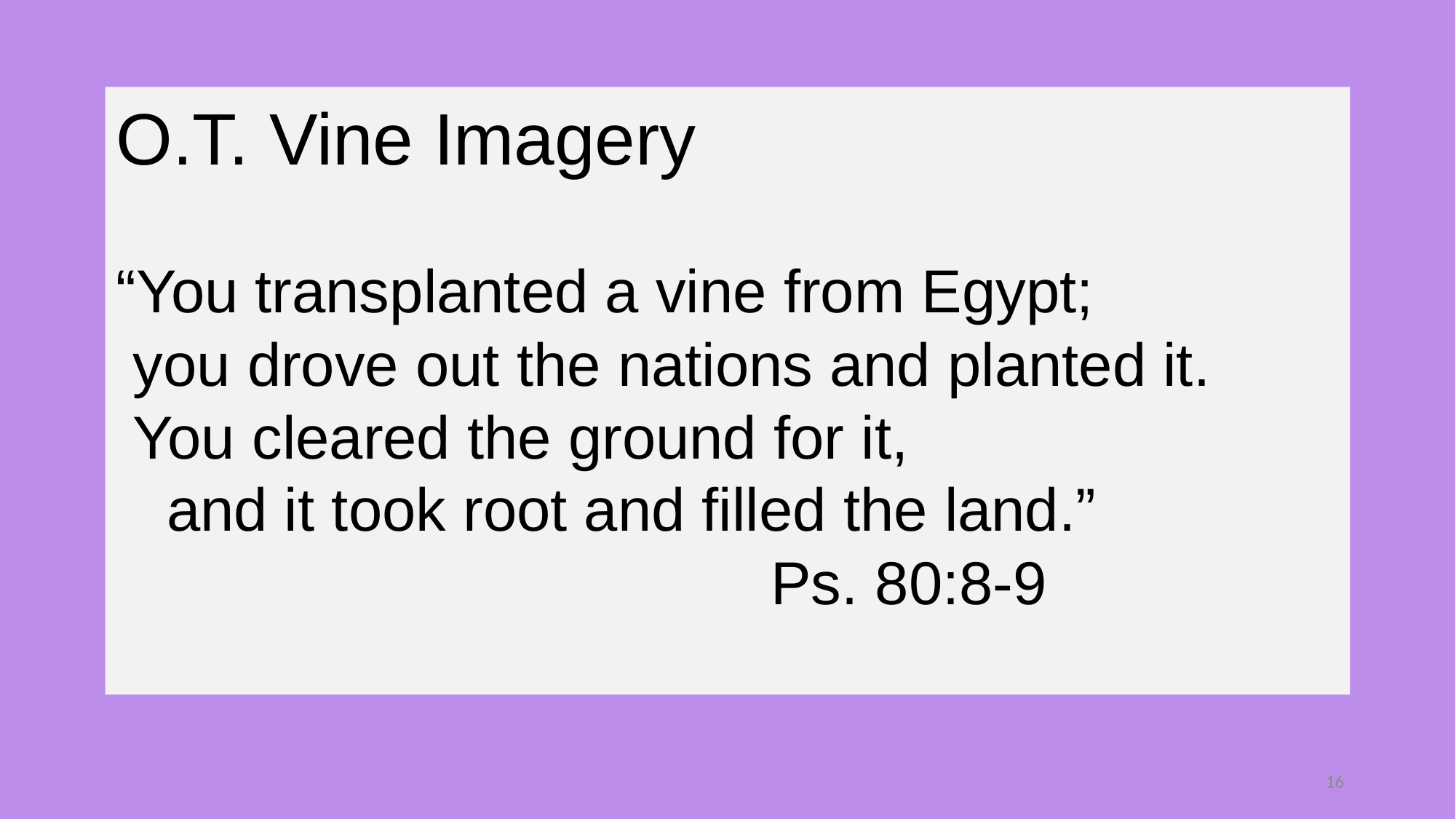

O.T. Vine Imagery

“You transplanted a vine from Egypt;
 you drove out the nations and planted it.
 You cleared the ground for it,
   and it took root and filled the land.”
						Ps. 80:8-9

16